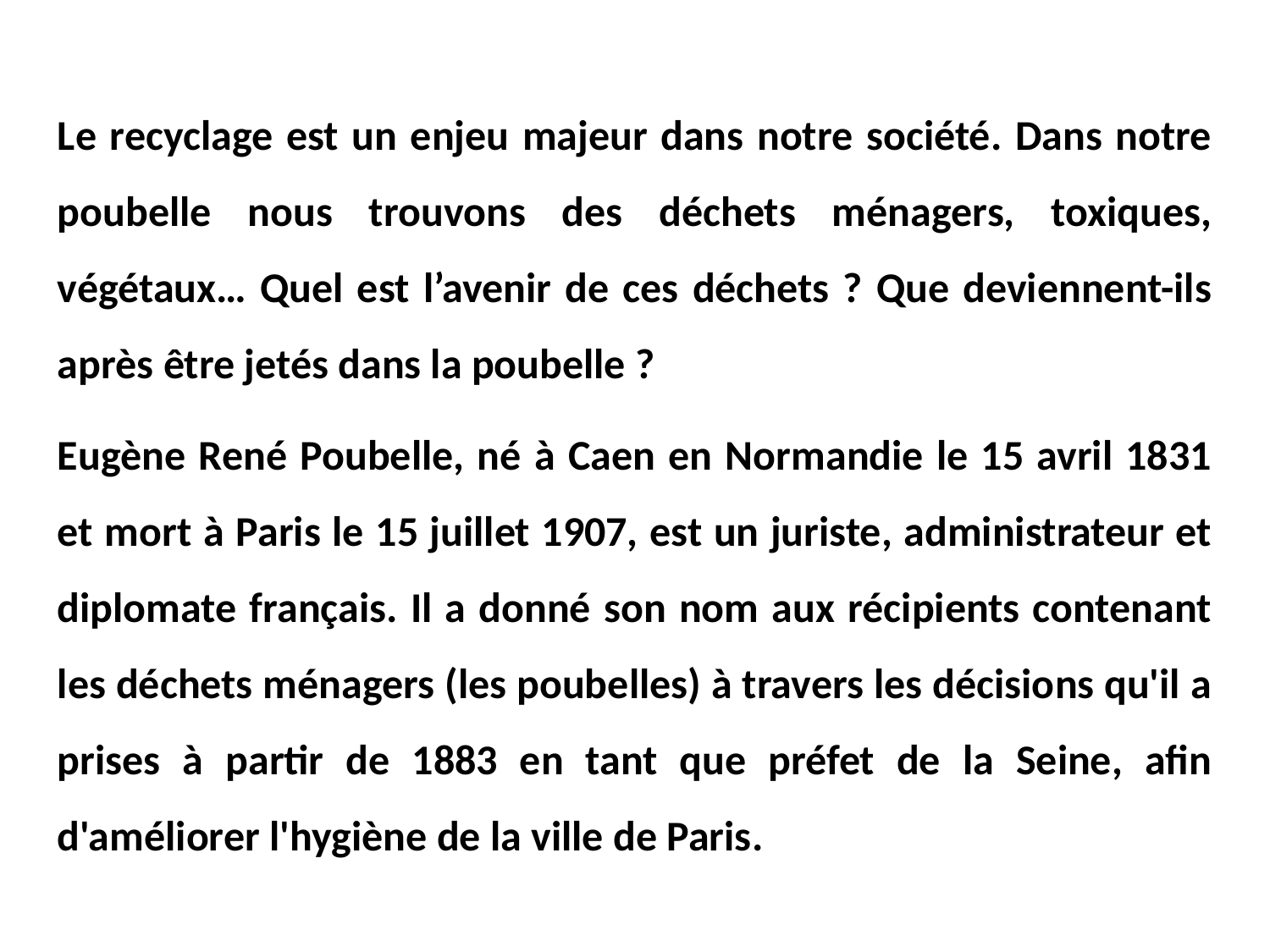

Le recyclage est un enjeu majeur dans notre société. Dans notre poubelle nous trouvons des déchets ménagers, toxiques, végétaux… Quel est l’avenir de ces déchets ? Que deviennent-ils après être jetés dans la poubelle ?
Eugène René Poubelle, né à Caen en Normandie le 15 avril 1831 et mort à Paris le 15 juillet 1907, est un juriste, administrateur et diplomate français. Il a donné son nom aux récipients contenant les déchets ménagers (les poubelles) à travers les décisions qu'il a prises à partir de 1883 en tant que préfet de la Seine, afin d'améliorer l'hygiène de la ville de Paris.